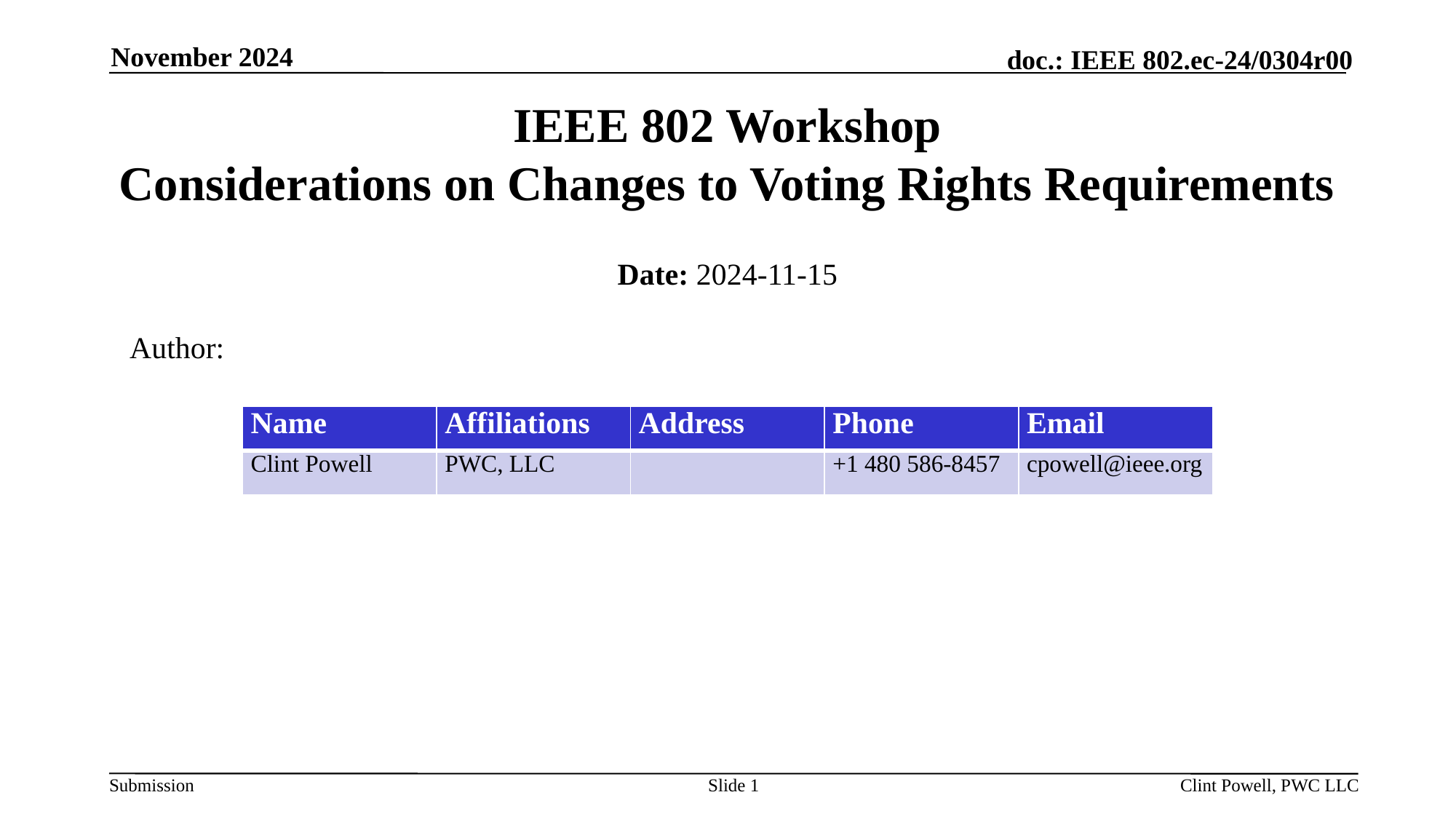

November 2024
# IEEE 802 Workshop Considerations on Changes to Voting Rights Requirements
Date: 2024-11-15
Author:

| Name | Affiliations | Address | Phone | Email |
| --- | --- | --- | --- | --- |
| Clint Powell | PWC, LLC |  | +1 480 586-8457 | cpowell@ieee.org |
Slide 1
Clint Powell, PWC LLC